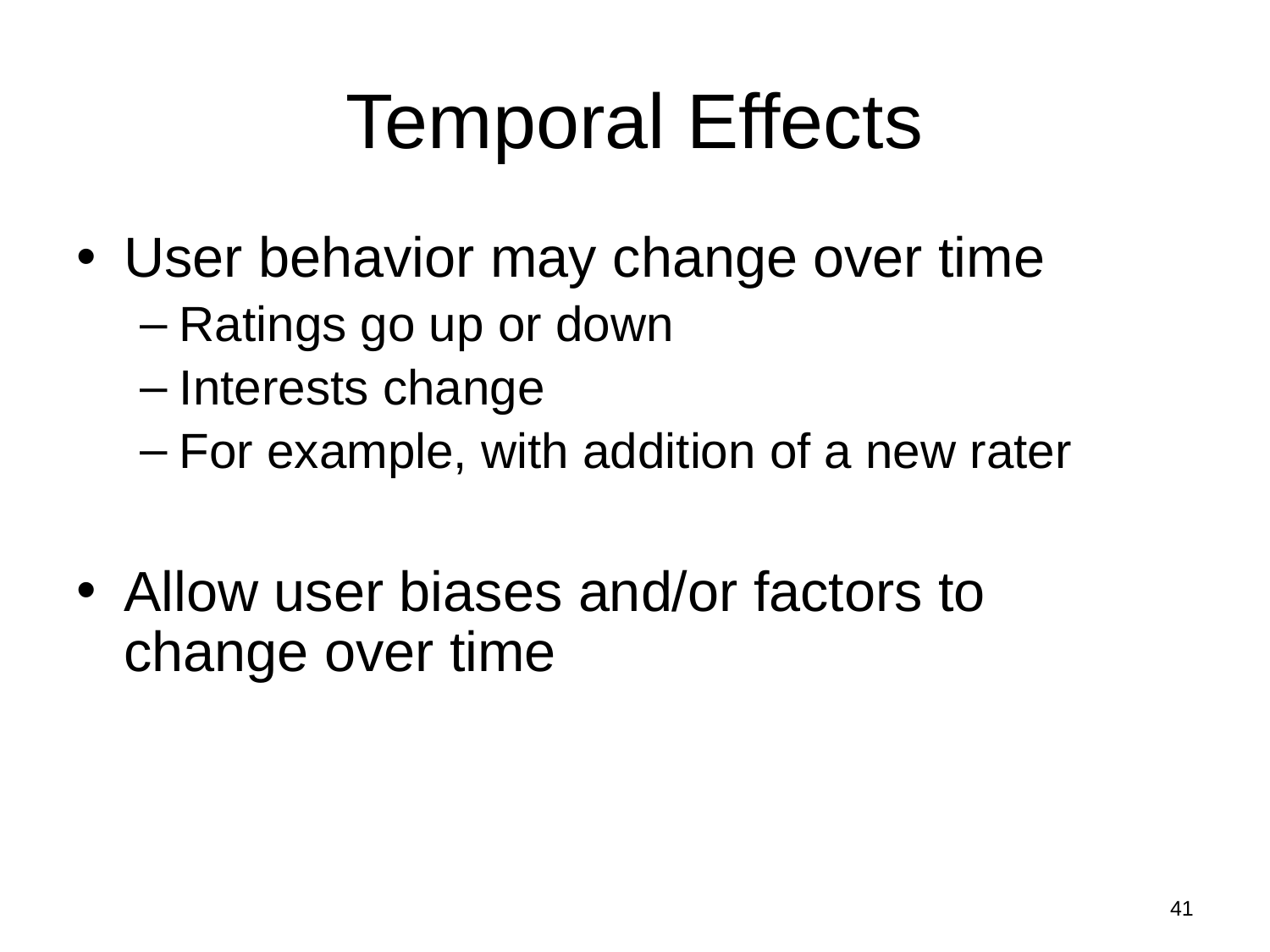

# Temporal Effects
User behavior may change over time
Ratings go up or down
Interests change
For example, with addition of a new rater

Allow user biases and/or factors to change over time

41